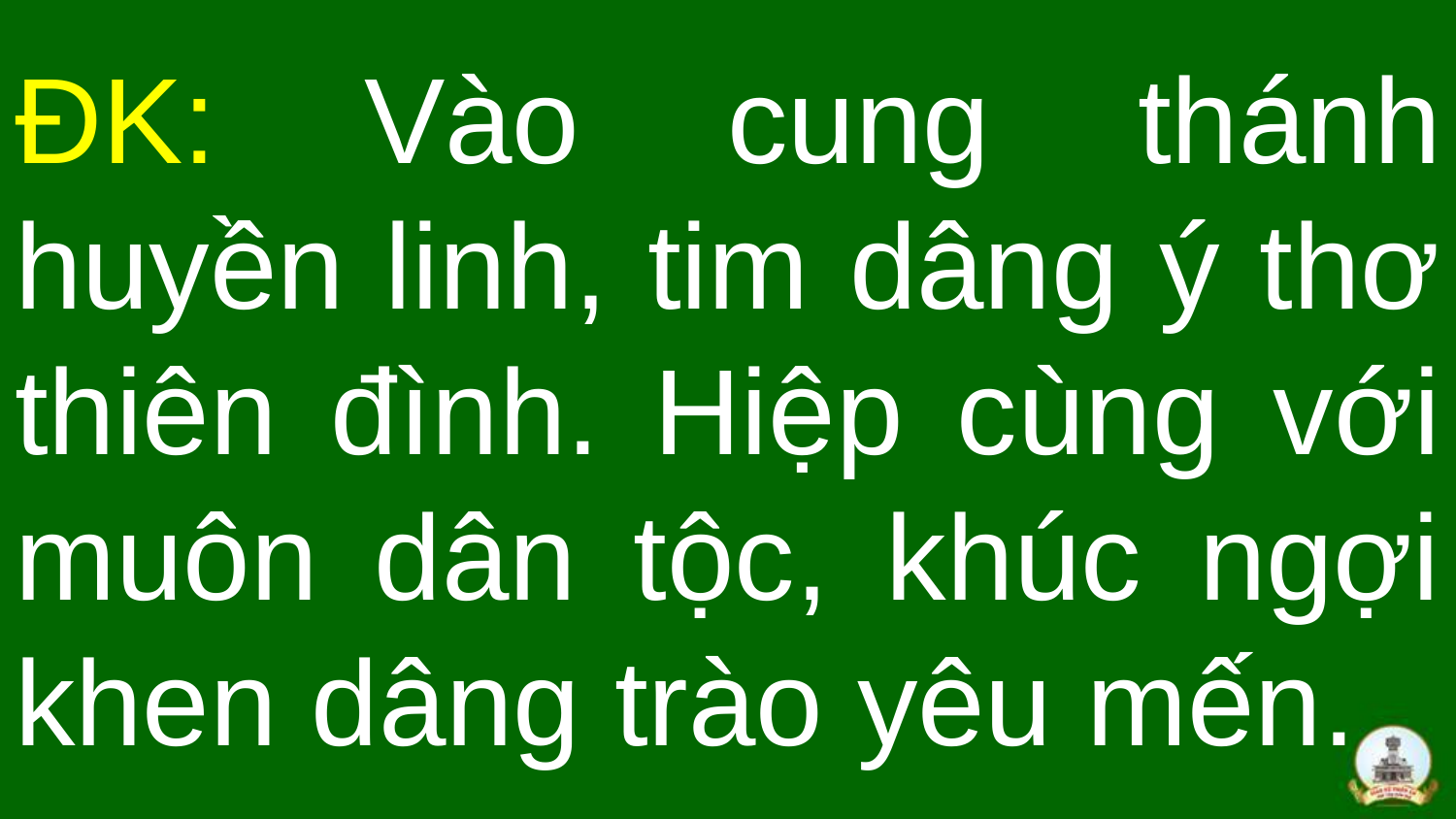

# ĐK: Vào cung thánh huyền linh, tim dâng ý thơ thiên đình. Hiệp cùng với muôn dân tộc, khúc ngợi khen dâng trào yêu mến.